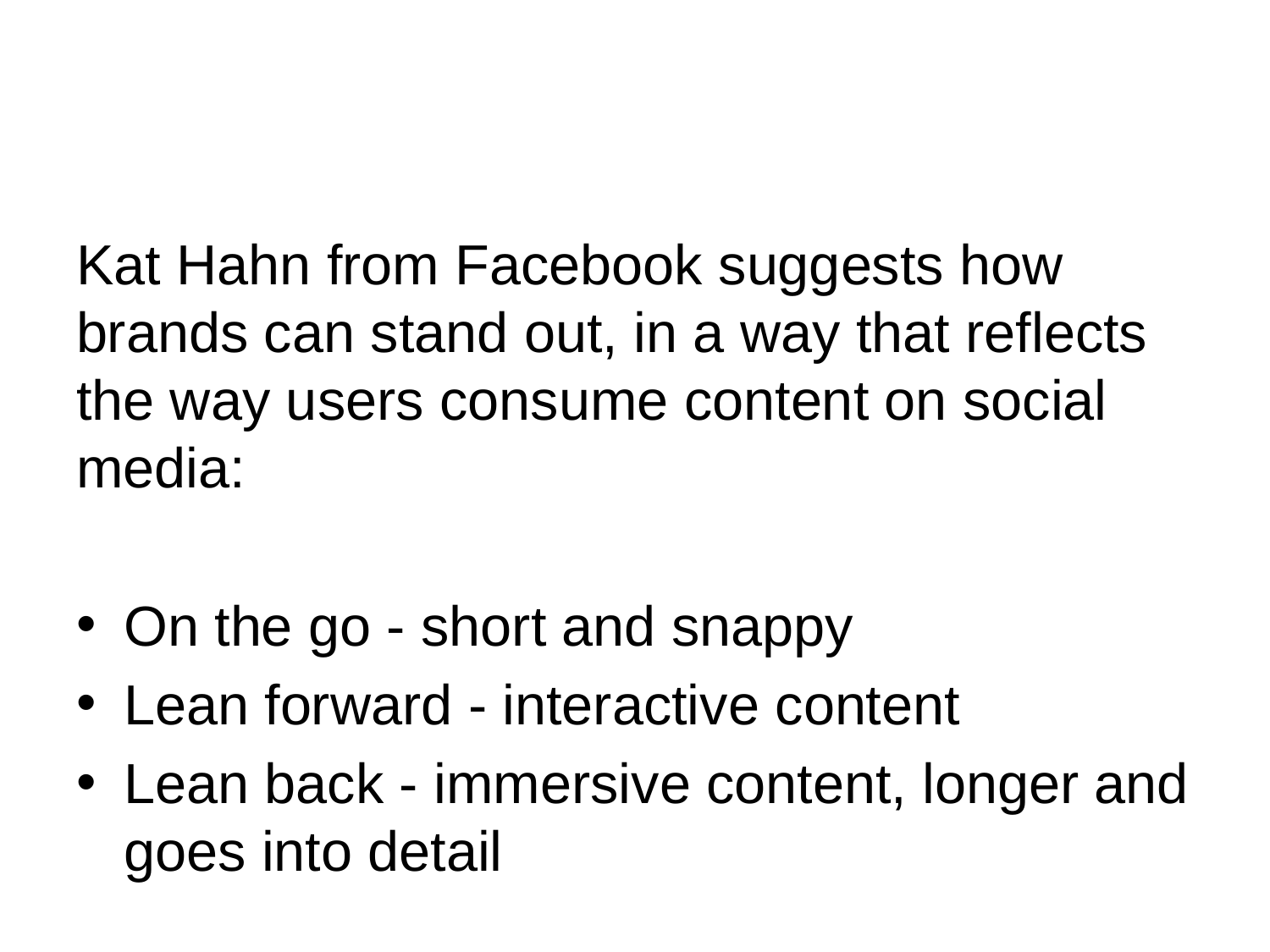

Kat Hahn from Facebook suggests how brands can stand out, in a way that reflects the way users consume content on social media:

On the go - short and snappy
Lean forward - interactive content
Lean back - immersive content, longer and goes into detail